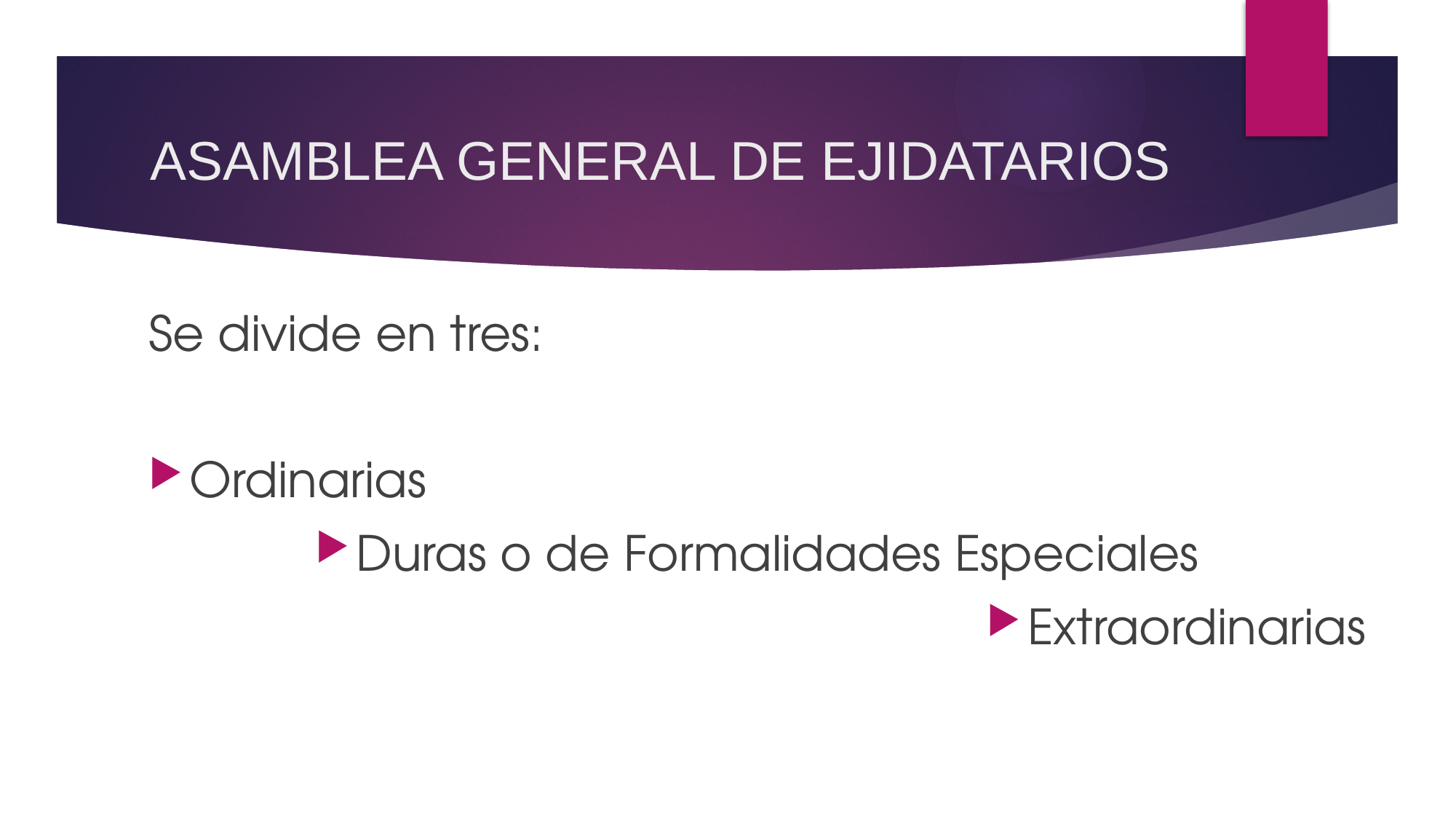

# ASAMBLEA GENERAL DE EJIDATARIOS
Se divide en tres:

Ordinarias
Duras o de Formalidades Especiales
Extraordinarias